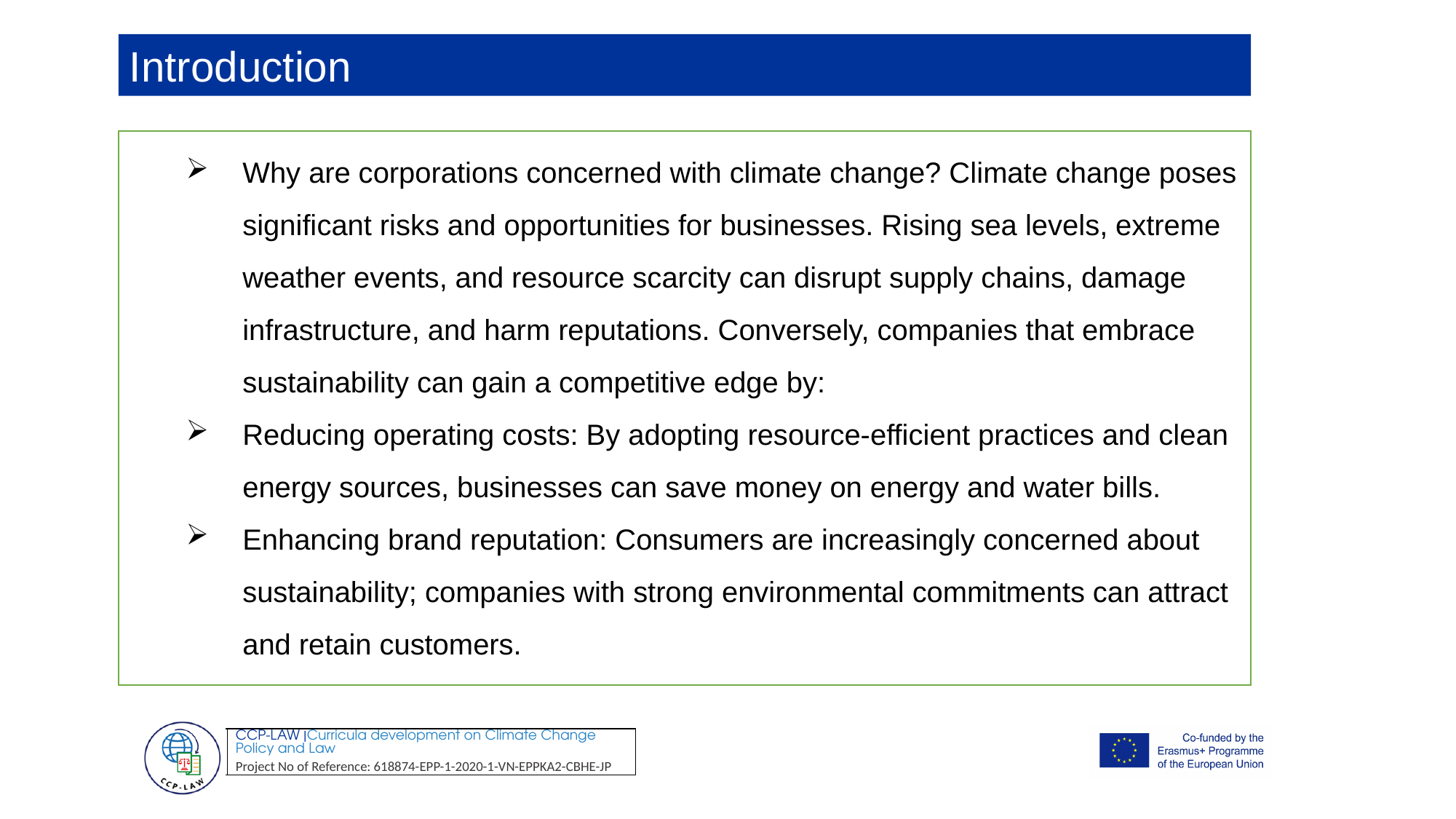

Introduction
Why are corporations concerned with climate change? Climate change poses significant risks and opportunities for businesses. Rising sea levels, extreme weather events, and resource scarcity can disrupt supply chains, damage infrastructure, and harm reputations. Conversely, companies that embrace sustainability can gain a competitive edge by:
Reducing operating costs: By adopting resource-efficient practices and clean energy sources, businesses can save money on energy and water bills.
Enhancing brand reputation: Consumers are increasingly concerned about sustainability; companies with strong environmental commitments can attract and retain customers.